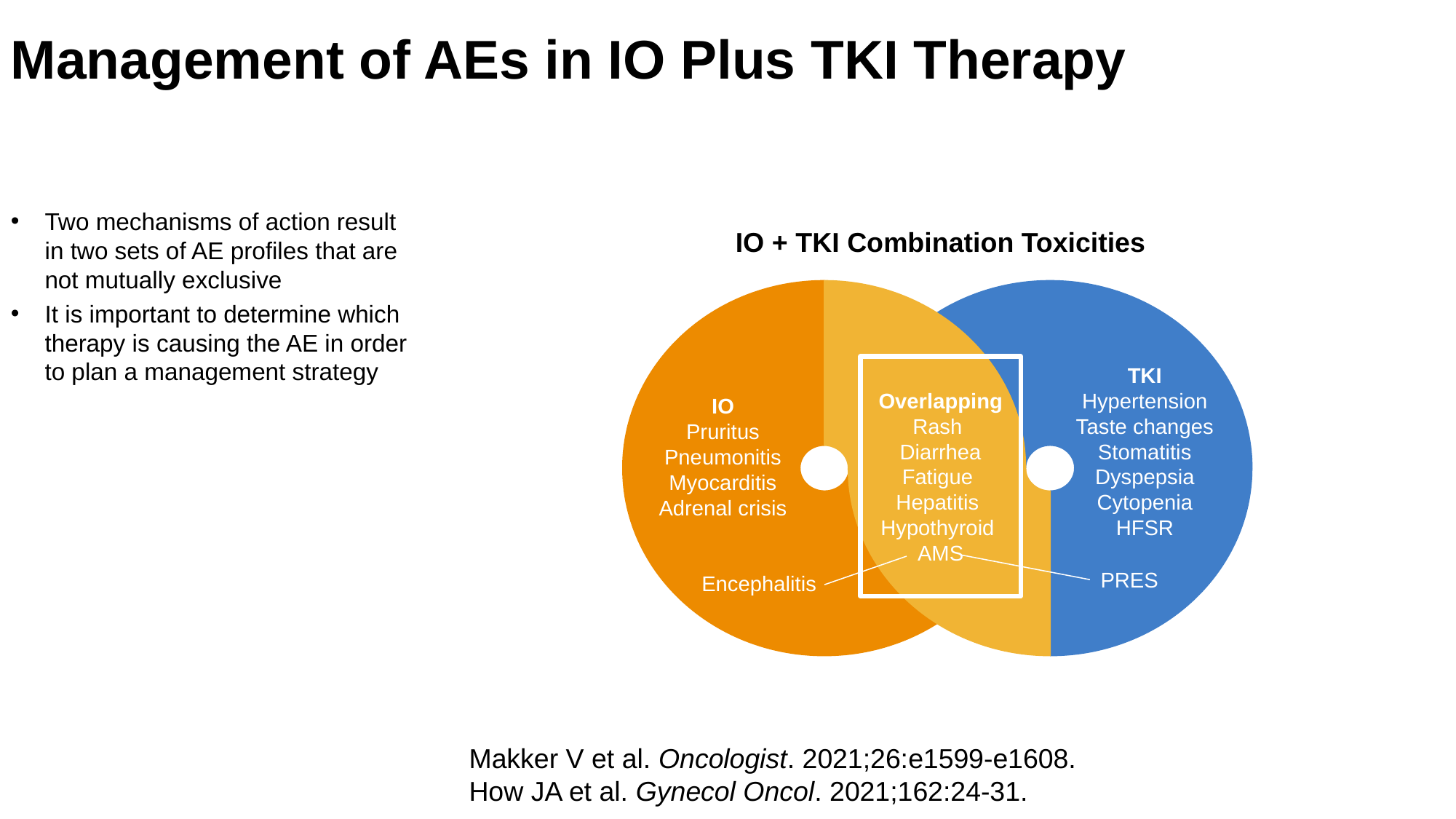

Management of AEs in IO Plus TKI Therapy
Two mechanisms of action result in two sets of AE profiles that are not mutually exclusive
It is important to determine which therapy is causing the AE in order to plan a management strategy
IO + TKI Combination Toxicities

Overlapping
Rash
Diarrhea
Fatigue
Hepatitis
Hypothyroid
AMS

TKI
Hypertension Taste changes Stomatitis Dyspepsia Cytopenia HFSR
IO
Pruritus Pneumonitis Myocarditis Adrenal crisis

PRES
Encephalitis
Makker V et al. Oncologist. 2021;26:e1599-e1608.
How JA et al. Gynecol Oncol. 2021;162:24-31.